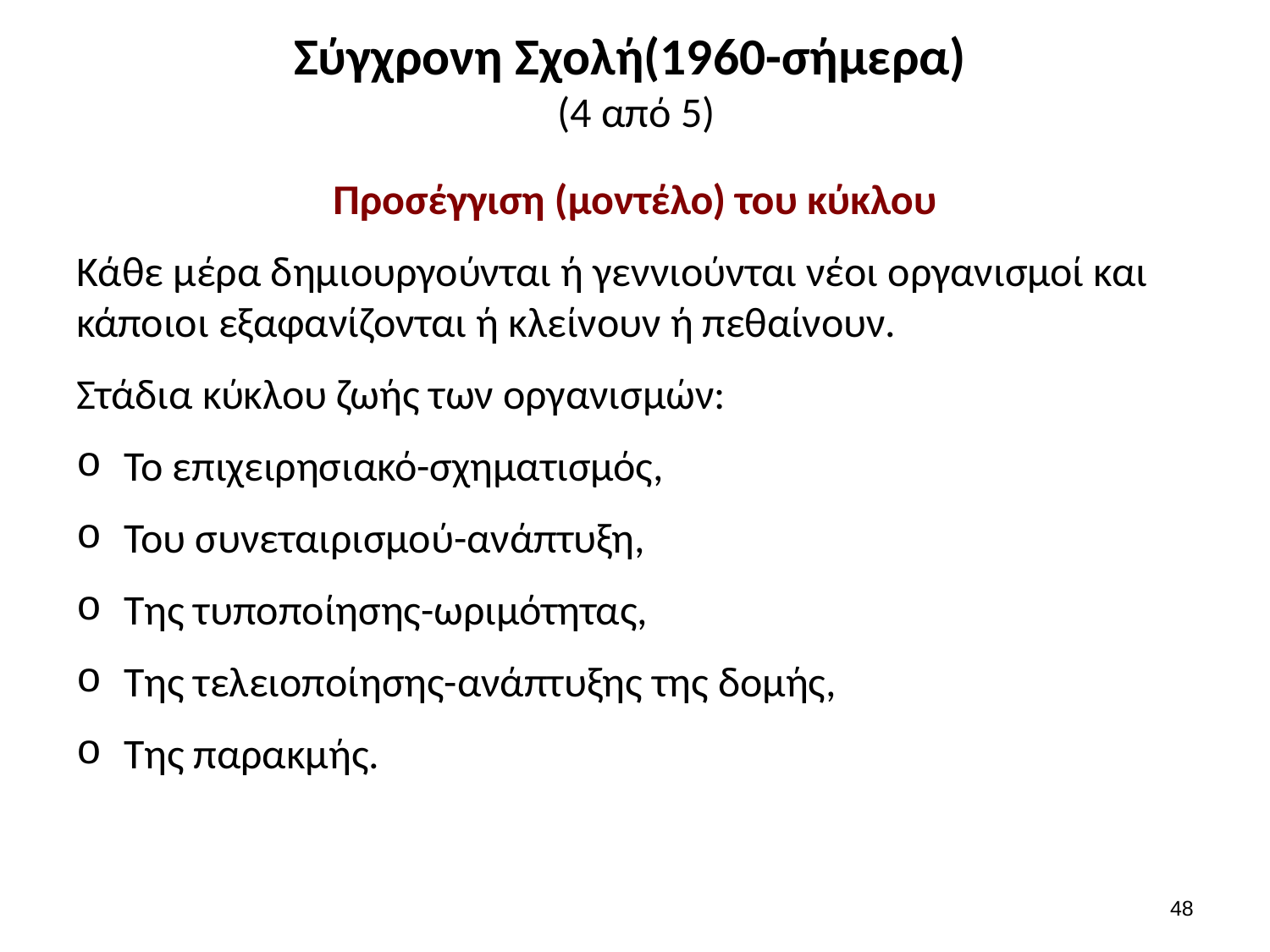

# Σύγχρονη Σχολή(1960-σήμερα) (4 από 5)
Προσέγγιση (μοντέλο) του κύκλου
Κάθε μέρα δημιουργούνται ή γεννιούνται νέοι οργανισμοί και κάποιοι εξαφανίζονται ή κλείνουν ή πεθαίνουν.
Στάδια κύκλου ζωής των οργανισμών:
Το επιχειρησιακό-σχηματισμός,
Του συνεταιρισμού-ανάπτυξη,
Της τυποποίησης-ωριμότητας,
Της τελειοποίησης-ανάπτυξης της δομής,
Της παρακμής.

48